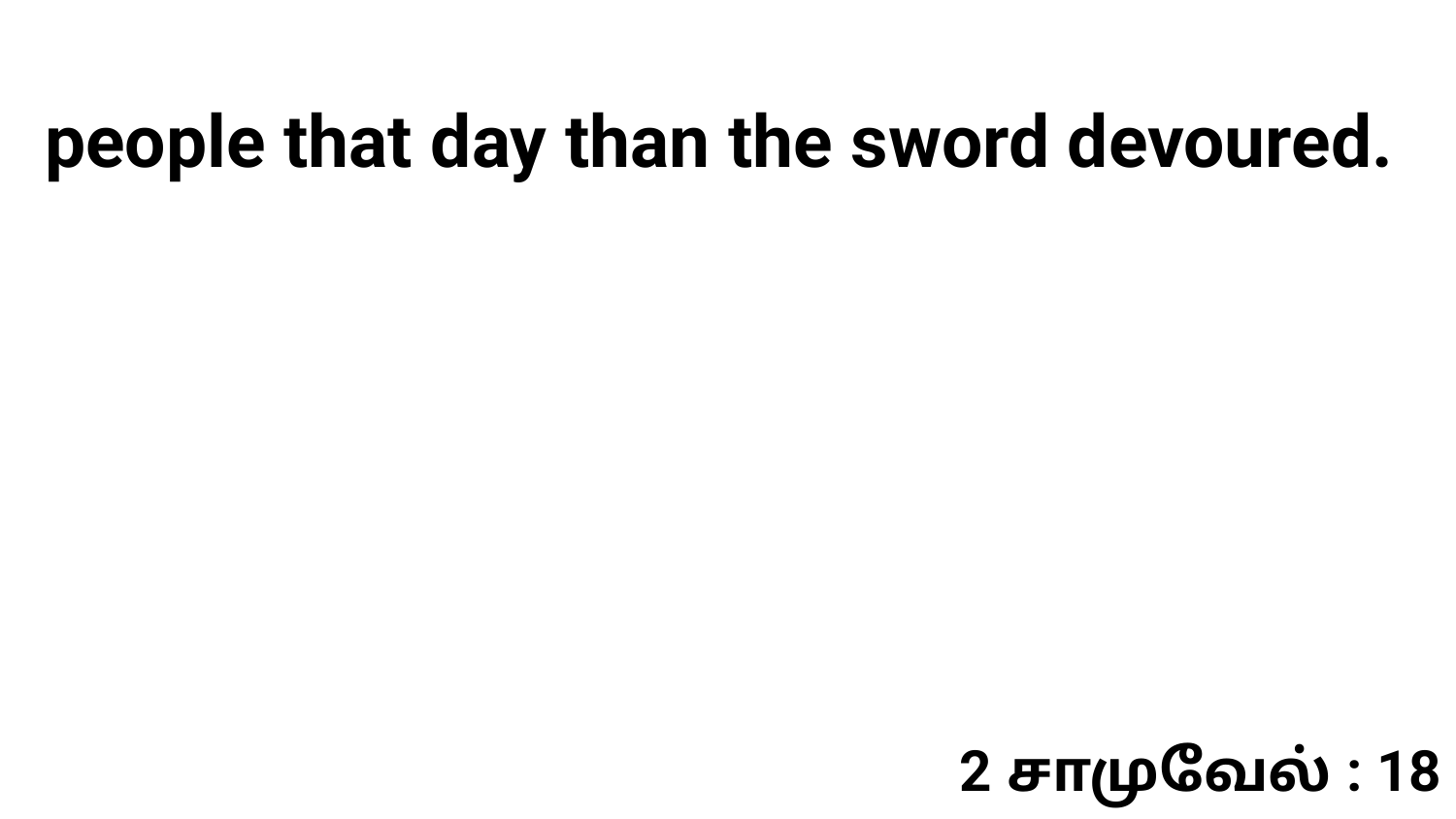

people that day than the sword devoured.
2 சாமுவேல் : 18